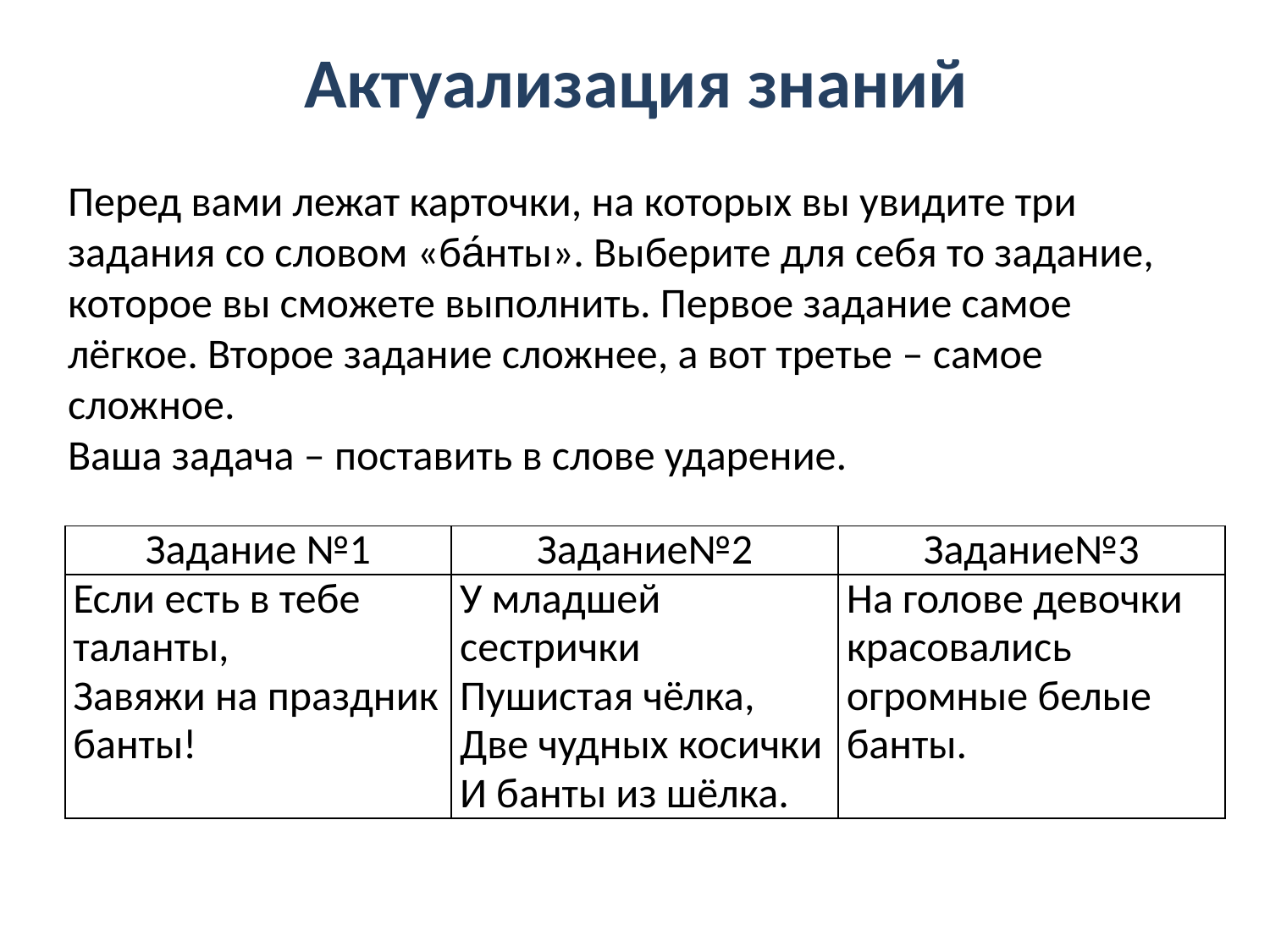

# Актуализация знаний
Перед вами лежат карточки, на которых вы увидите три задания со словом «ба́нты». Выберите для себя то задание, которое вы сможете выполнить. Первое задание самое лёгкое. Второе задание сложнее, а вот третье – самое сложное.
Ваша задача – поставить в слове ударение.
| Задание №1 | Задание№2 | Задание№3 |
| --- | --- | --- |
| Если есть в тебе таланты, Завяжи на праздник банты! | У младшей сестрички Пушистая чёлка, Две чудных косички И банты из шёлка. | На голове девочки красовались огромные белые банты. |